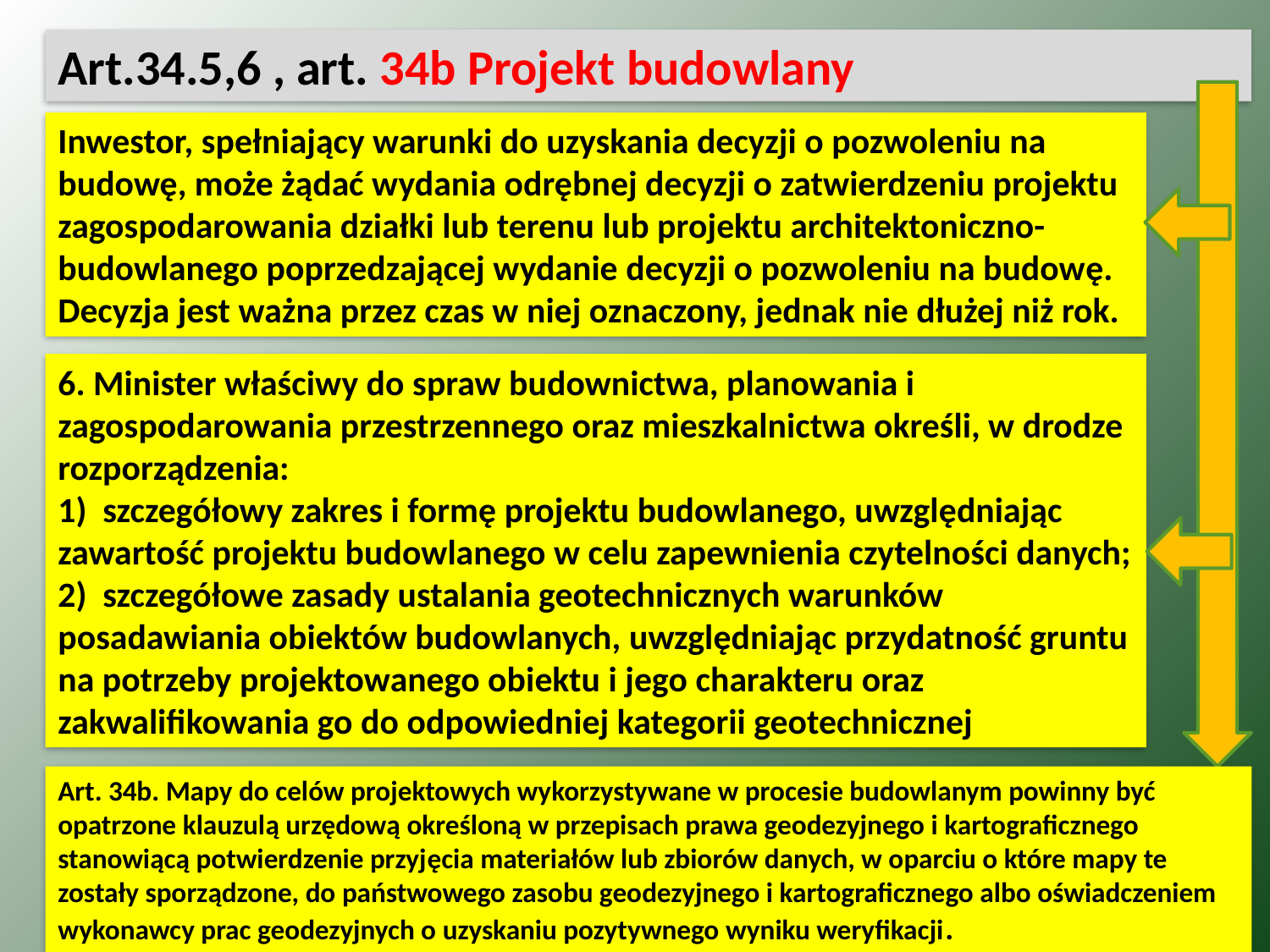

Art.34.5,6 , art. 34b Projekt budowlany

Inwestor, spełniający warunki do uzyskania decyzji o pozwoleniu na budowę, może żądać wydania odrębnej decyzji o zatwierdzeniu projektu zagospodarowania działki lub terenu lub projektu architektoniczno-budowlanego poprzedzającej wydanie decyzji o pozwoleniu na budowę. Decyzja jest ważna przez czas w niej oznaczony, jednak nie dłużej niż rok.

6. Minister właściwy do spraw budownictwa, planowania i zagospodarowania przestrzennego oraz mieszkalnictwa określi, w drodze rozporządzenia:
1)  szczegółowy zakres i formę projektu budowlanego, uwzględniając zawartość projektu budowlanego w celu zapewnienia czytelności danych;
2)  szczegółowe zasady ustalania geotechnicznych warunków posadawiania obiektów budowlanych, uwzględniając przydatność gruntu na potrzeby projektowanego obiektu i jego charakteru oraz zakwalifikowania go do odpowiedniej kategorii geotechnicznej

Art. 34b. Mapy do celów projektowych wykorzystywane w procesie budowlanym powinny być opatrzone klauzulą urzędową określoną w przepisach prawa geodezyjnego i kartograficznego stanowiącą potwierdzenie przyjęcia materiałów lub zbiorów danych, w oparciu o które mapy te zostały sporządzone, do państwowego zasobu geodezyjnego i kartograficznego albo oświadczeniem wykonawcy prac geodezyjnych o uzyskaniu pozytywnego wyniku weryfikacji.